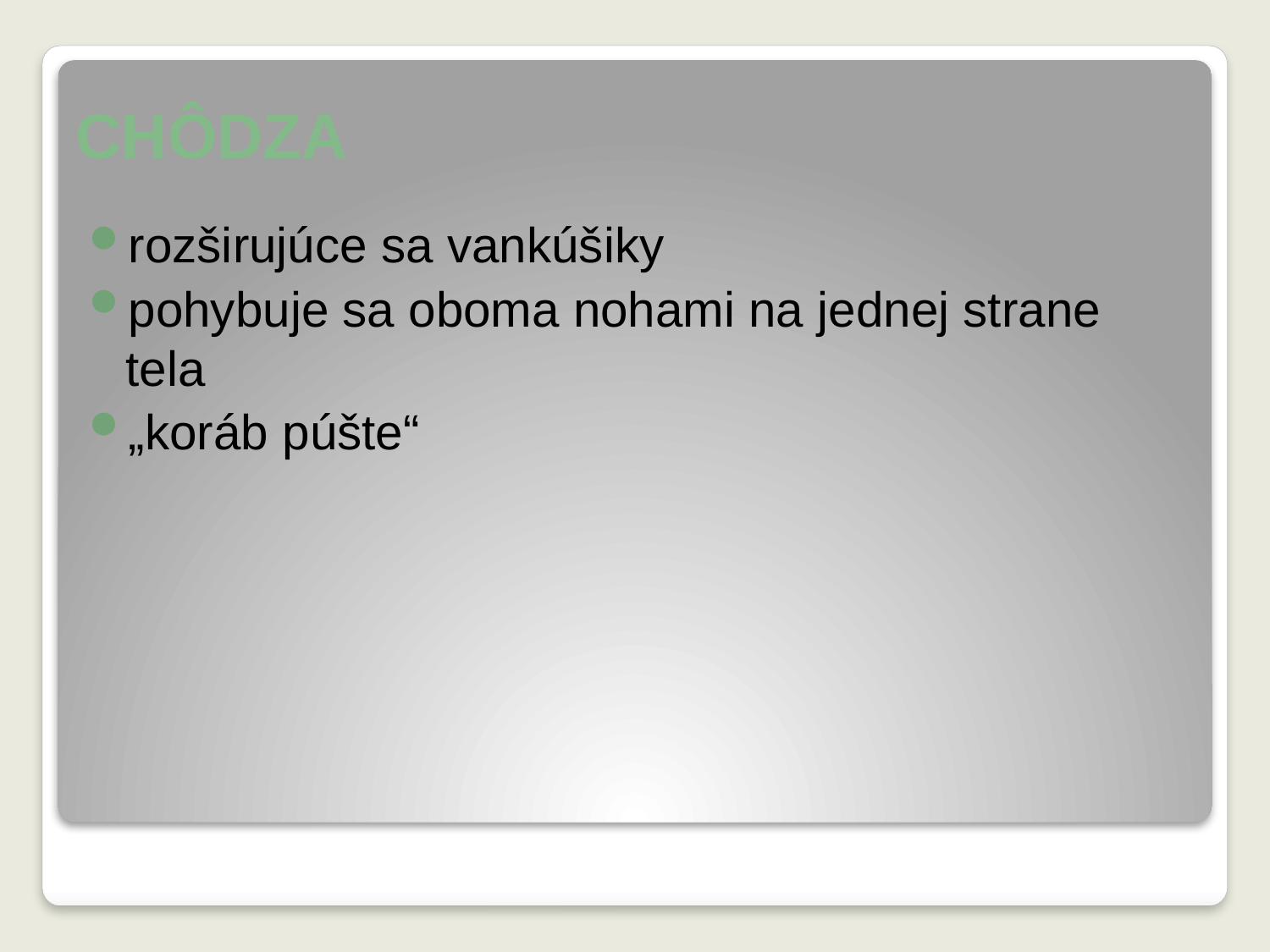

# CHÔDZA
rozširujúce sa vankúšiky
pohybuje sa oboma nohami na jednej strane tela
„koráb púšte“